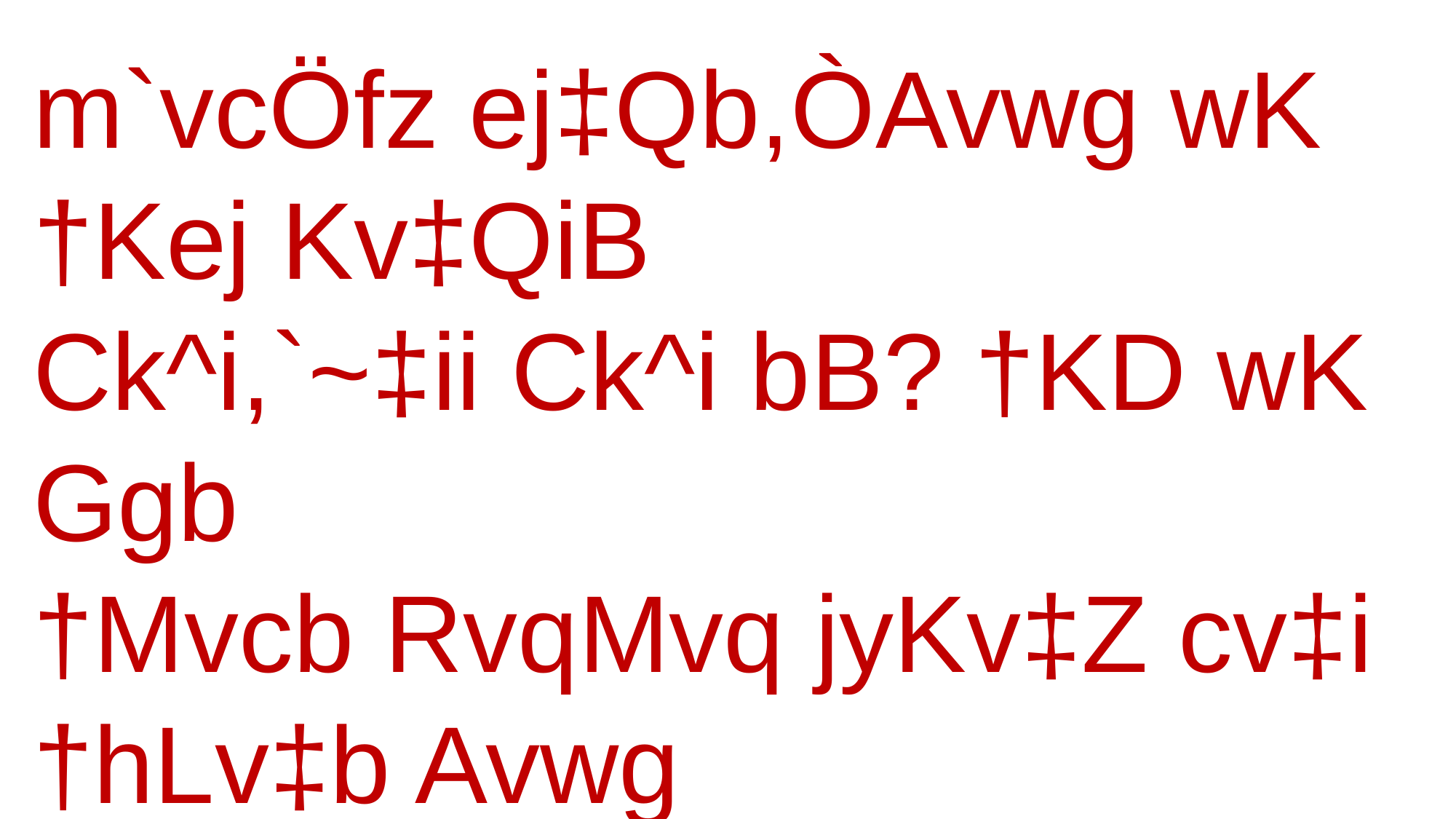

m`vcÖfz ej‡Qb,ÒAvwg wK †Kej Kv‡QiB
Ck^i,`~‡ii Ck^i bB? †KD wK Ggb
†Mvcb RvqMvq jyKv‡Z cv‡i †hLv‡b Avwg
Zv‡K †`L‡Z cve bv? Avwg wK ¯^M© I
c„w_exi me RvqMvq _vwK bv?Ó
‡R‡iwgqv/whiwgq 23 t 23-24 c`